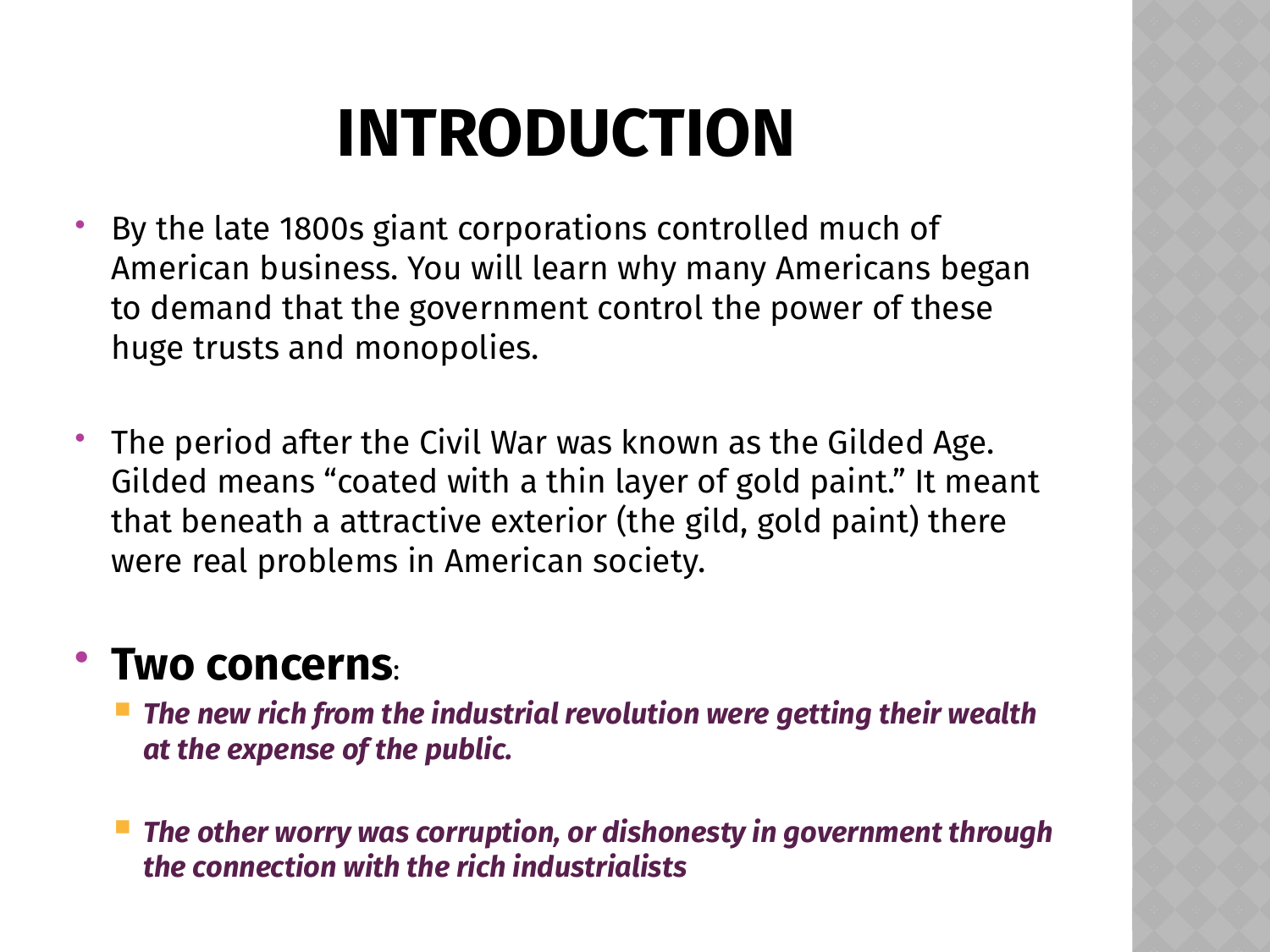

# Introduction
By the late 1800s giant corporations controlled much of American business. You will learn why many Americans began to demand that the government control the power of these huge trusts and monopolies.

The period after the Civil War was known as the Gilded Age. Gilded means “coated with a thin layer of gold paint.” It meant that beneath a attractive exterior (the gild, gold paint) there were real problems in American society.

Two concerns:
The new rich from the industrial revolution were getting their wealth at the expense of the public.

The other worry was corruption, or dishonesty in government through the connection with the rich industrialists